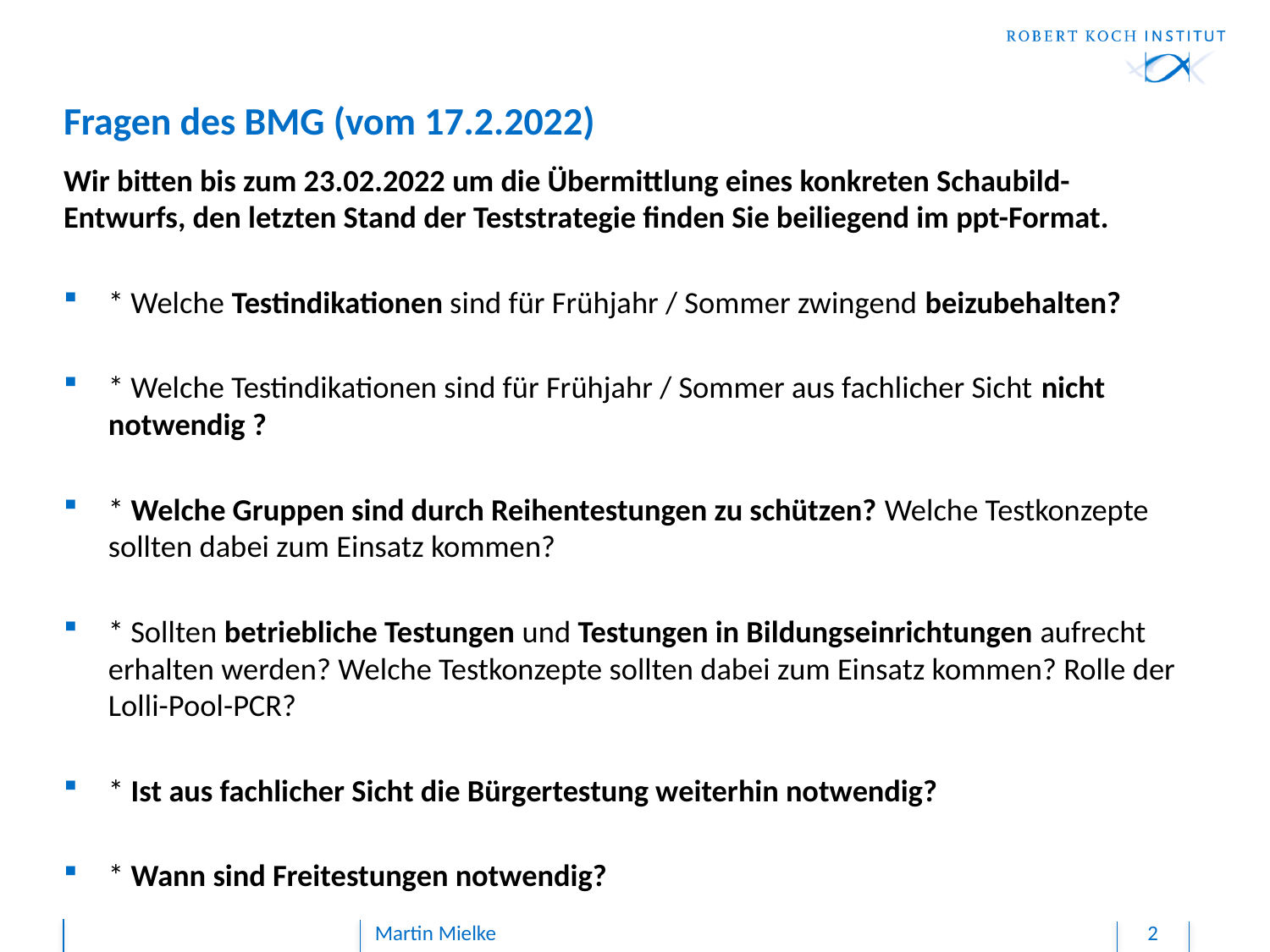

# Fragen des BMG (vom 17.2.2022)
Wir bitten bis zum 23.02.2022 um die Übermittlung eines konkreten Schaubild-Entwurfs, den letzten Stand der Teststrategie finden Sie beiliegend im ppt-Format.

* Welche Testindikationen sind für Frühjahr / Sommer zwingend beizubehalten?

* Welche Testindikationen sind für Frühjahr / Sommer aus fachlicher Sicht nicht notwendig ?

* Welche Gruppen sind durch Reihentestungen zu schützen? Welche Testkonzepte sollten dabei zum Einsatz kommen?

* Sollten betriebliche Testungen und Testungen in Bildungseinrichtungen aufrecht erhalten werden? Welche Testkonzepte sollten dabei zum Einsatz kommen? Rolle der Lolli-Pool-PCR?

* Ist aus fachlicher Sicht die Bürgertestung weiterhin notwendig?

* Wann sind Freitestungen notwendig?

Martin Mielke
2